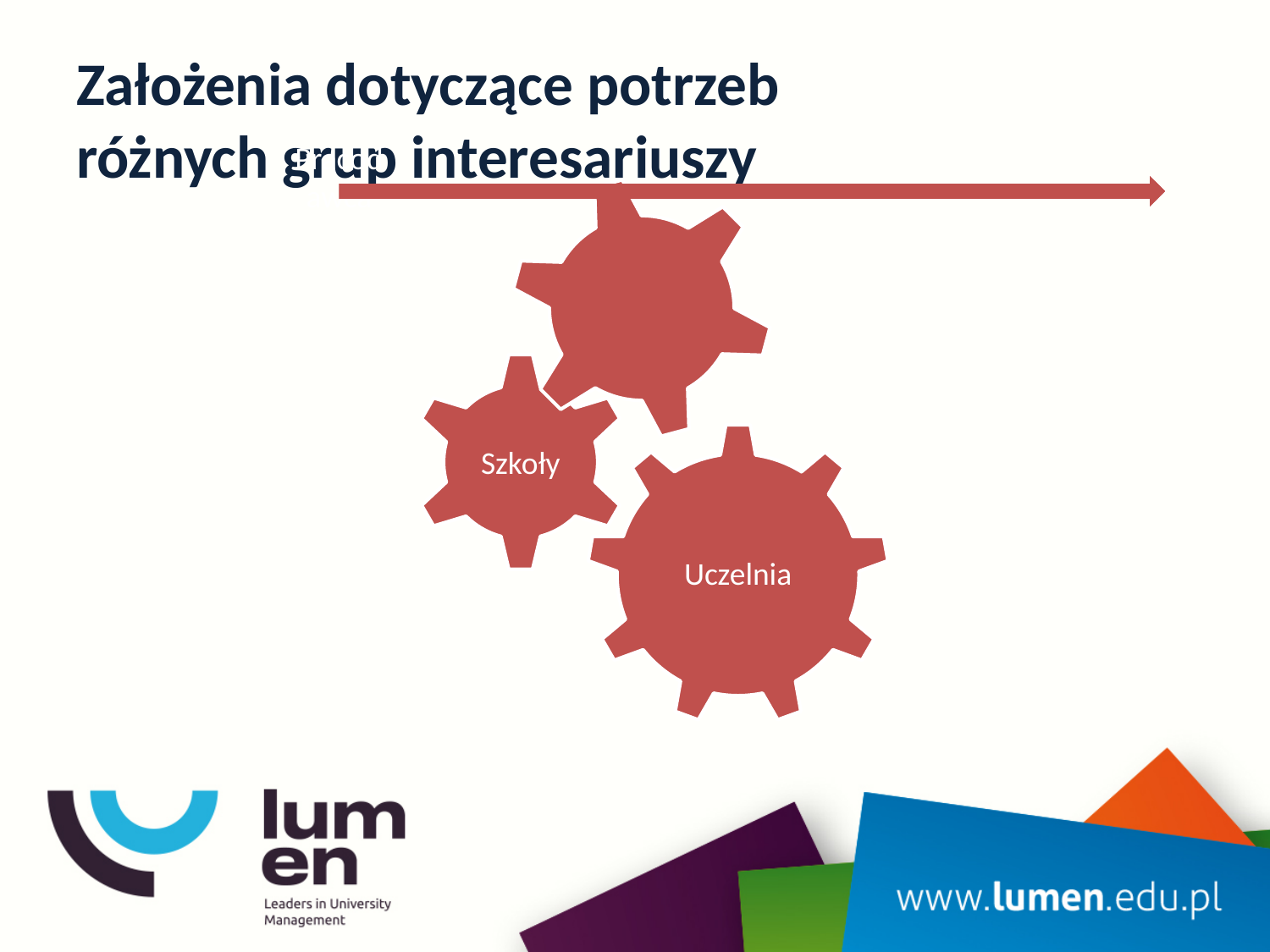

# Założenia dotyczące potrzeb                      różnych grup interesariuszy
Uczelnia
Szkoły